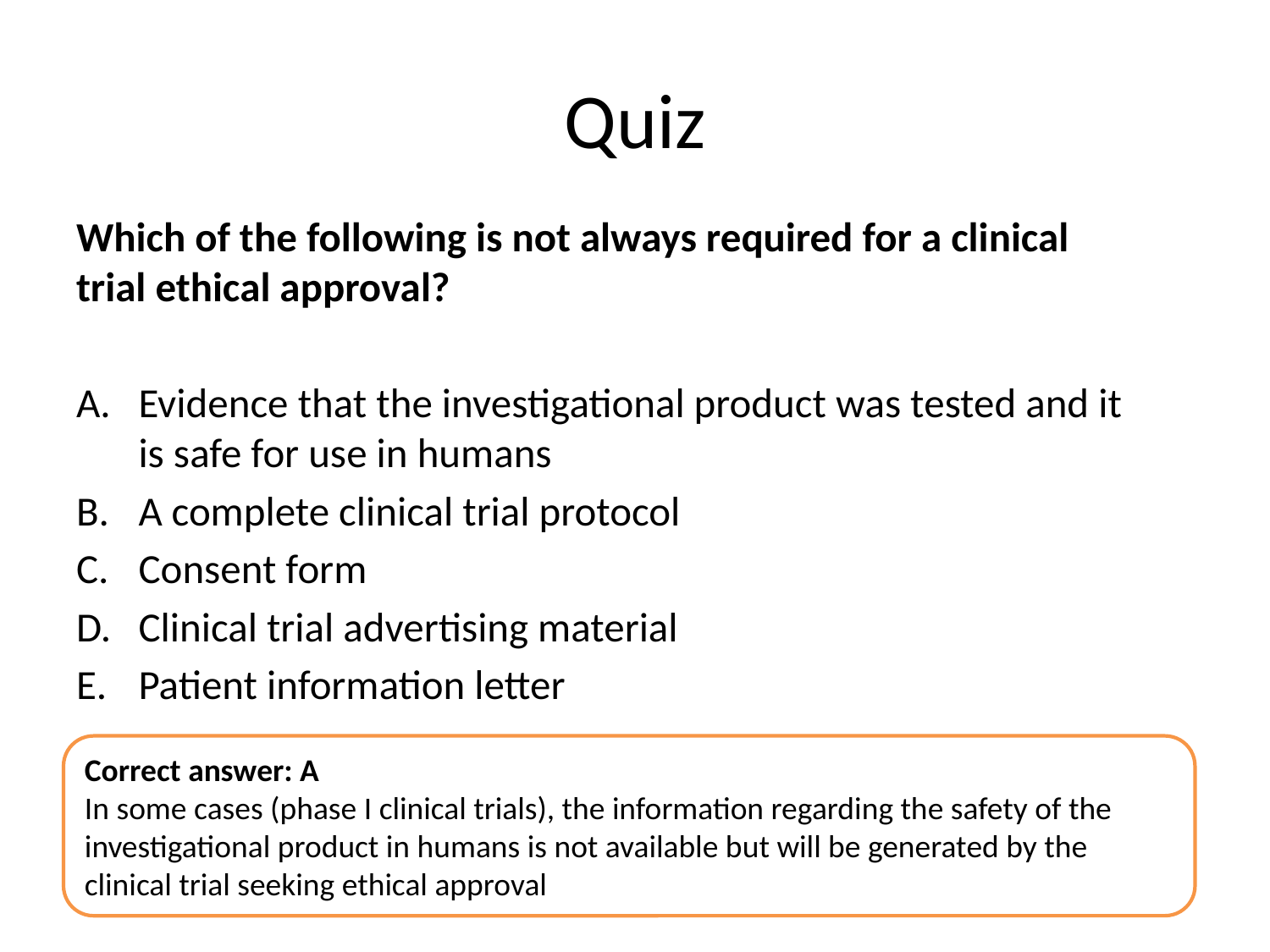

# Quiz

Which of the following is not always required for a clinical trial ethical approval?

Evidence that the investigational product was tested and it is safe for use in humans
A complete clinical trial protocol
Consent form
Clinical trial advertising material
Patient information letter

Correct answer: A
In some cases (phase I clinical trials), the information regarding the safety of the investigational product in humans is not available but will be generated by the clinical trial seeking ethical approval